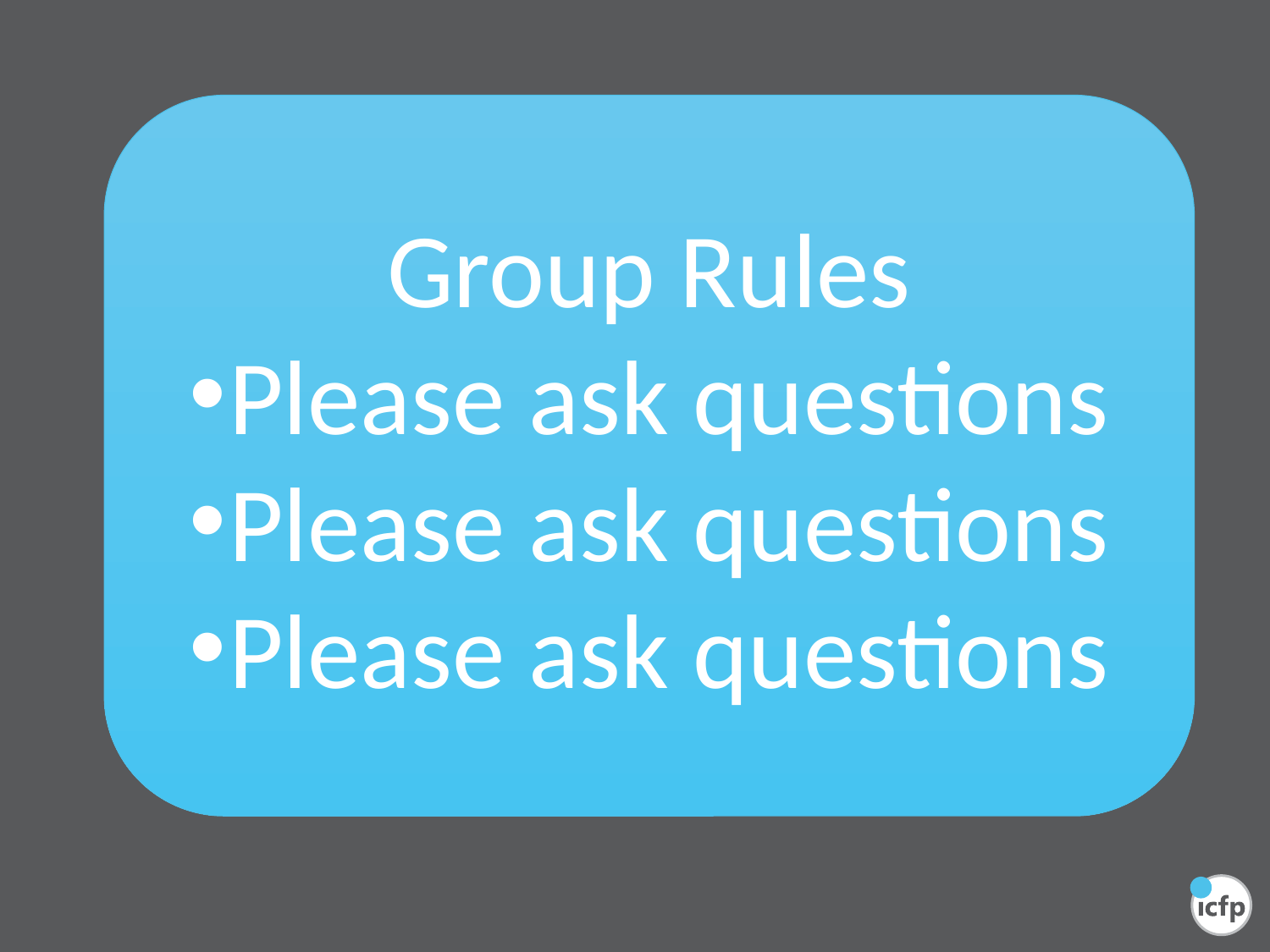

Group Rules
Please ask questions
Please ask questions
Please ask questions